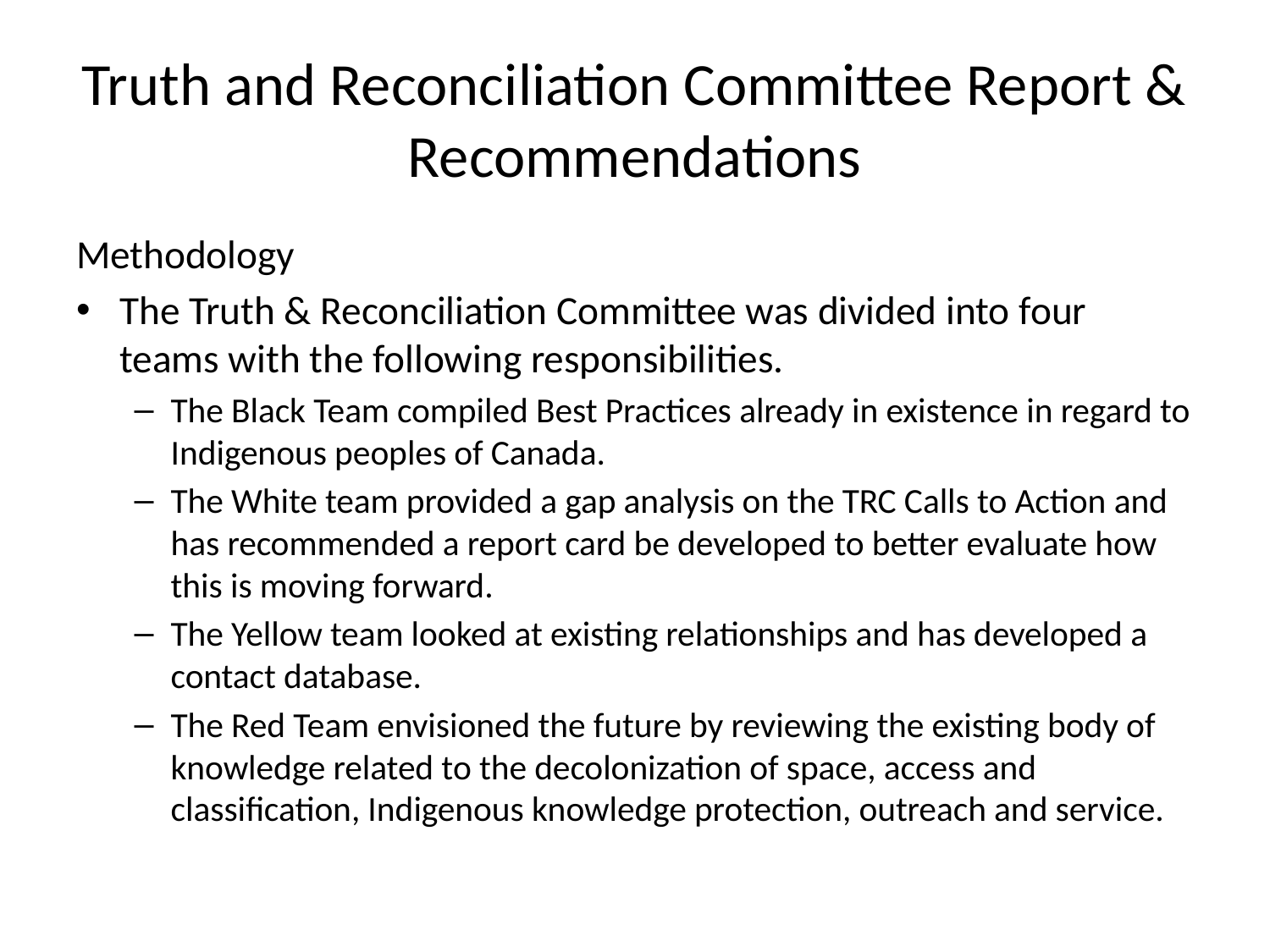

# Truth and Reconciliation Committee Report & Recommendations
Methodology
The Truth & Reconciliation Committee was divided into four teams with the following responsibilities.
The Black Team compiled Best Practices already in existence in regard to Indigenous peoples of Canada.
The White team provided a gap analysis on the TRC Calls to Action and has recommended a report card be developed to better evaluate how this is moving forward.
The Yellow team looked at existing relationships and has developed a contact database.
The Red Team envisioned the future by reviewing the existing body of knowledge related to the decolonization of space, access and classification, Indigenous knowledge protection, outreach and service.